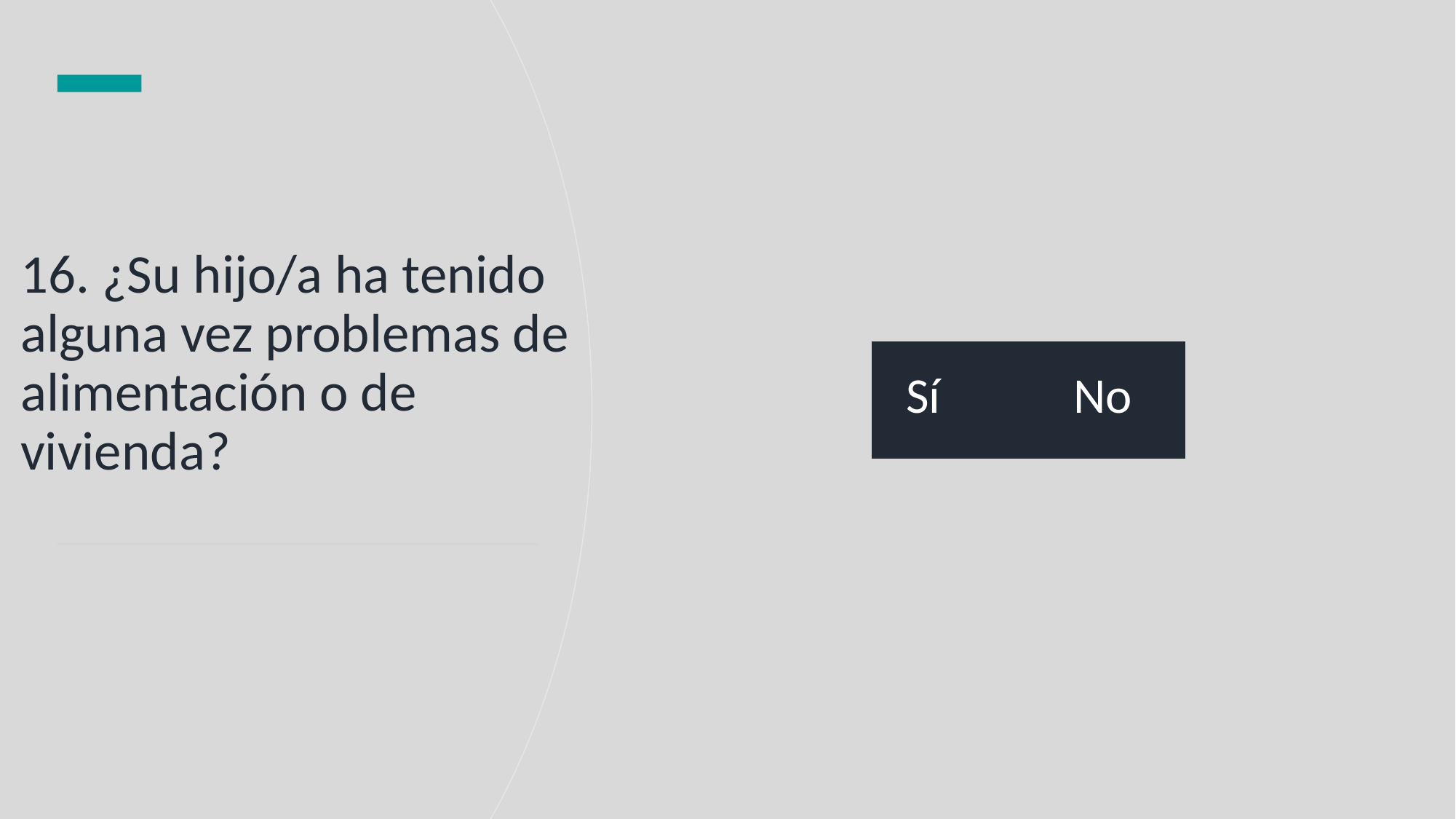

# 16. ¿Su hijo/a ha tenido alguna vez problemas de alimentación o de vivienda?
| Sí | No |
| --- | --- |